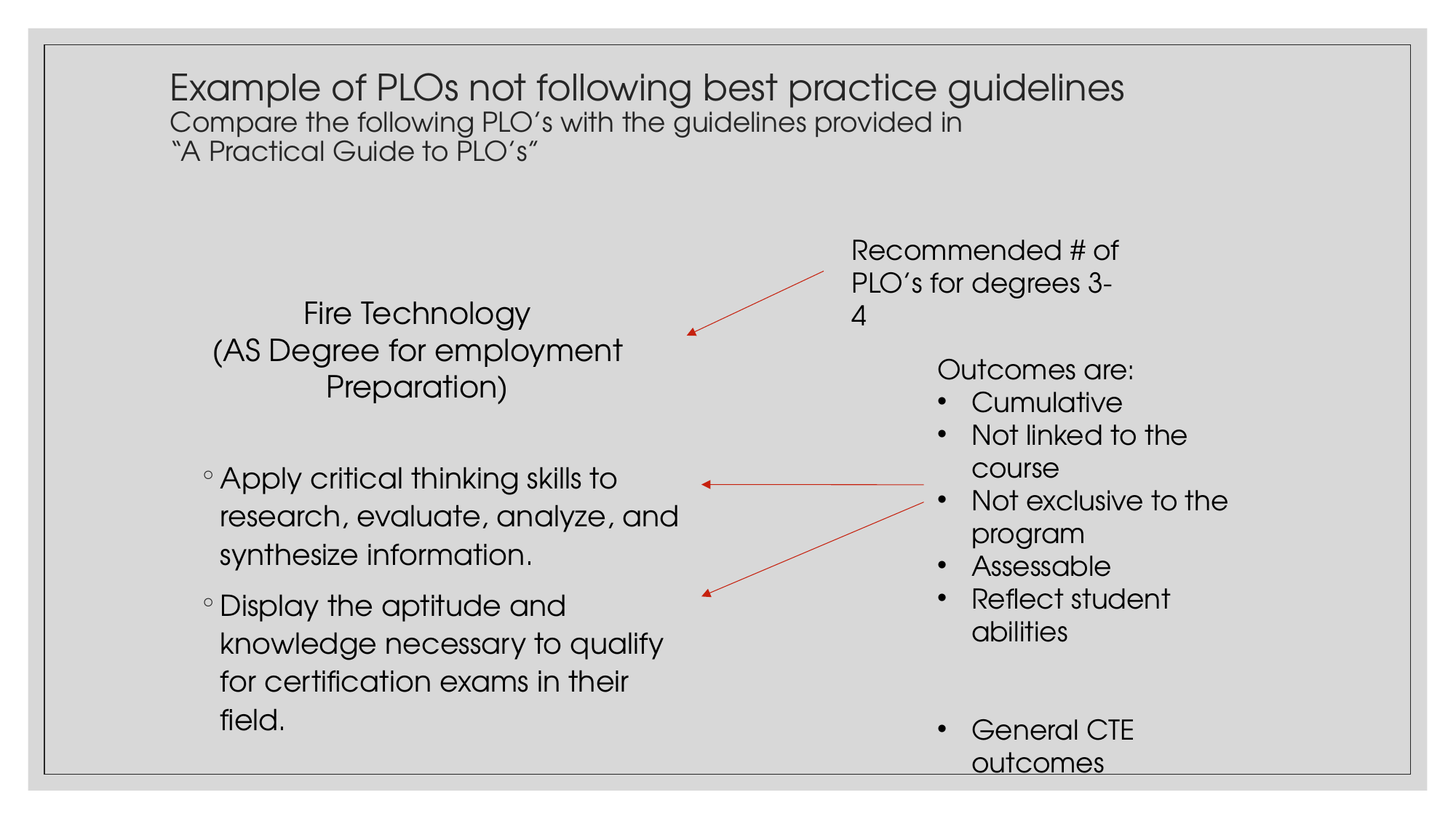

# Example of PLOs not following best practice guidelines Compare the following PLO’s with the guidelines provided in “A Practical Guide to PLO’s”
Recommended # of PLO’s for degrees 3-4
Fire Technology
(AS Degree for employment Preparation)
Outcomes are:
Cumulative
Not linked to the course
Not exclusive to the program
Assessable
Reflect student abilities

General CTE outcomes
Apply critical thinking skills to research, evaluate, analyze, and synthesize information.
Display the aptitude and knowledge necessary to qualify for certification exams in their field.